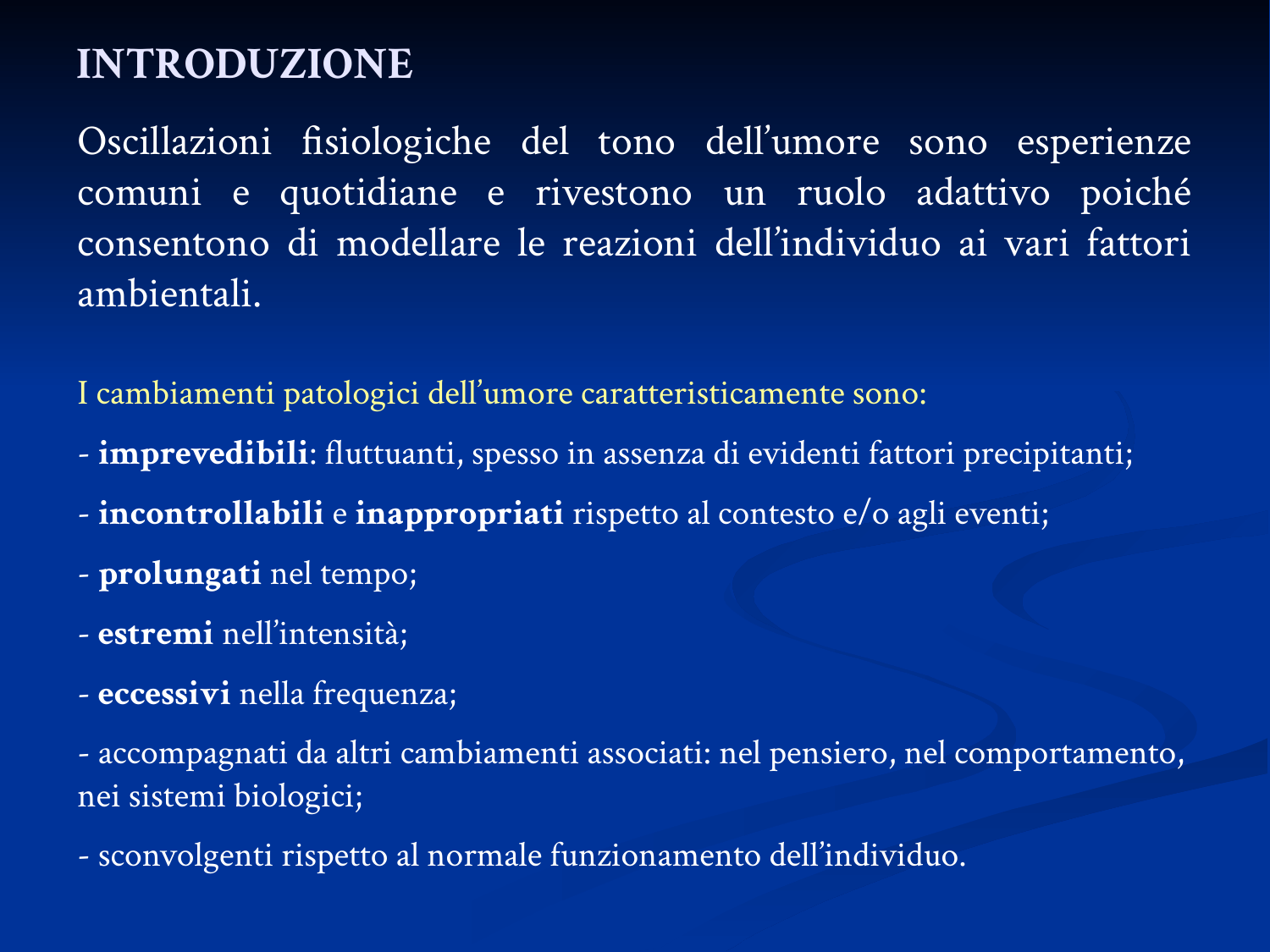

# INTRODUZIONE
Oscillazioni fisiologiche del tono dell’umore sono esperienze comuni e quotidiane e rivestono un ruolo adattivo poiché consentono di modellare le reazioni dell’individuo ai vari fattori ambientali.

I cambiamenti patologici dell’umore caratteristicamente sono:
- imprevedibili: fluttuanti, spesso in assenza di evidenti fattori precipitanti;
- incontrollabili e inappropriati rispetto al contesto e/o agli eventi;
- prolungati nel tempo;
- estremi nell’intensità;
- eccessivi nella frequenza;
- accompagnati da altri cambiamenti associati: nel pensiero, nel comportamento, nei sistemi biologici;
- sconvolgenti rispetto al normale funzionamento dell’individuo.